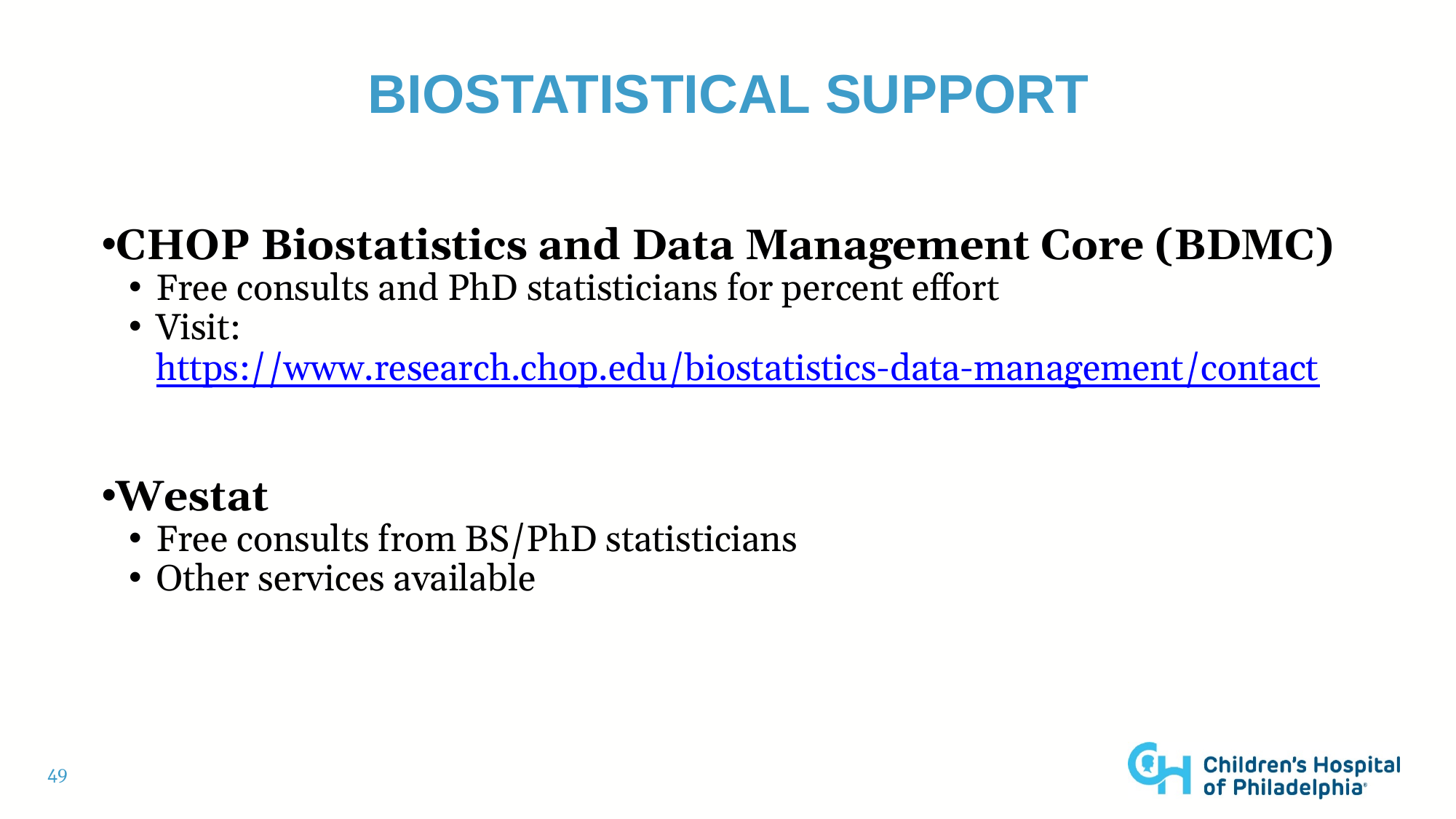

# Biostatistical support
CHOP Biostatistics and Data Management Core (BDMC)
Free consults and PhD statisticians for percent effort
Visit: https://www.research.chop.edu/biostatistics-data-management/contact

Westat
Free consults from BS/PhD statisticians
Other services available